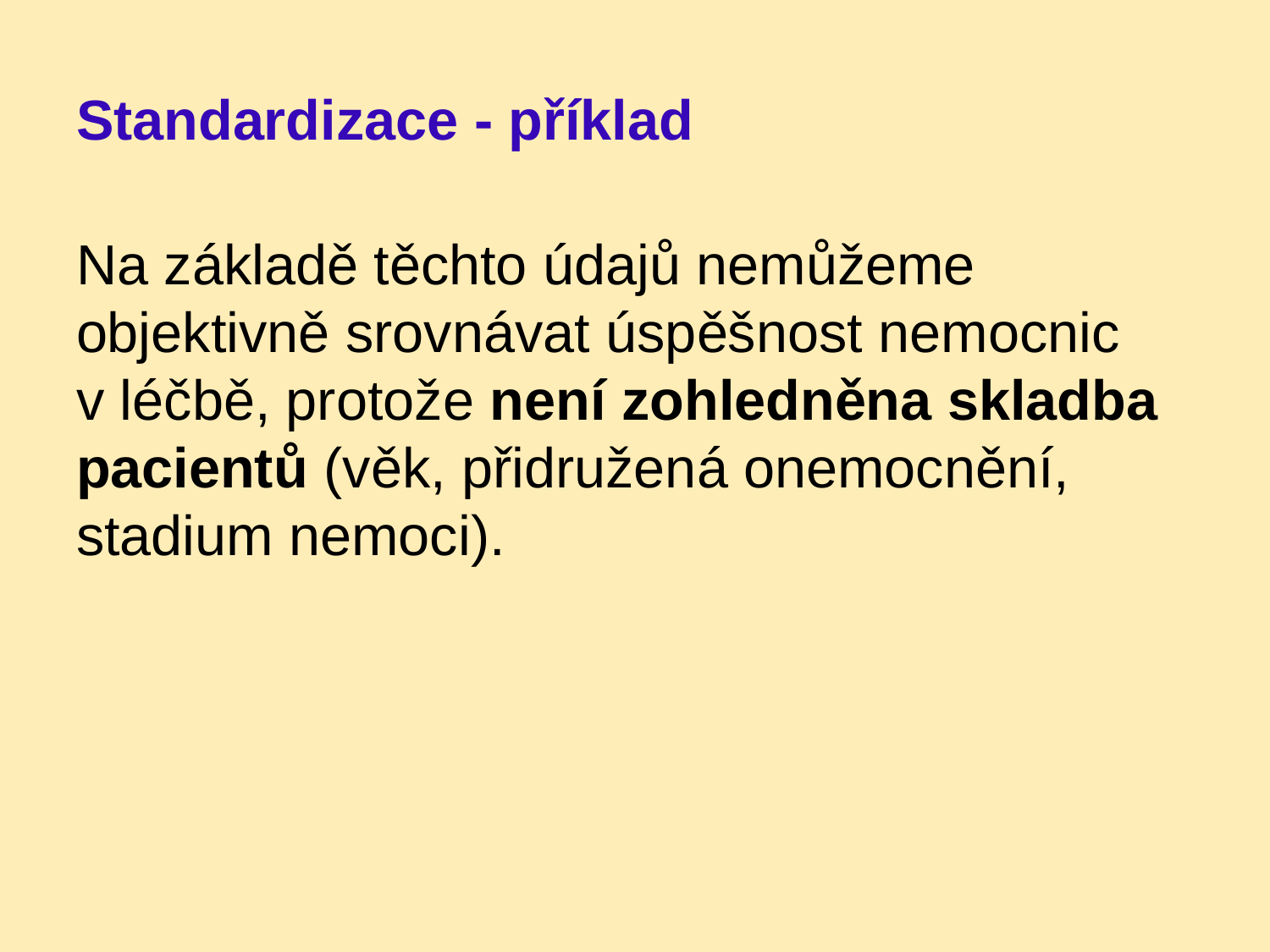

# Standardizace - příklad
Na základě těchto údajů nemůžeme objektivně srovnávat úspěšnost nemocnic v léčbě, protože není zohledněna skladba pacientů (věk, přidružená onemocnění, stadium nemoci).